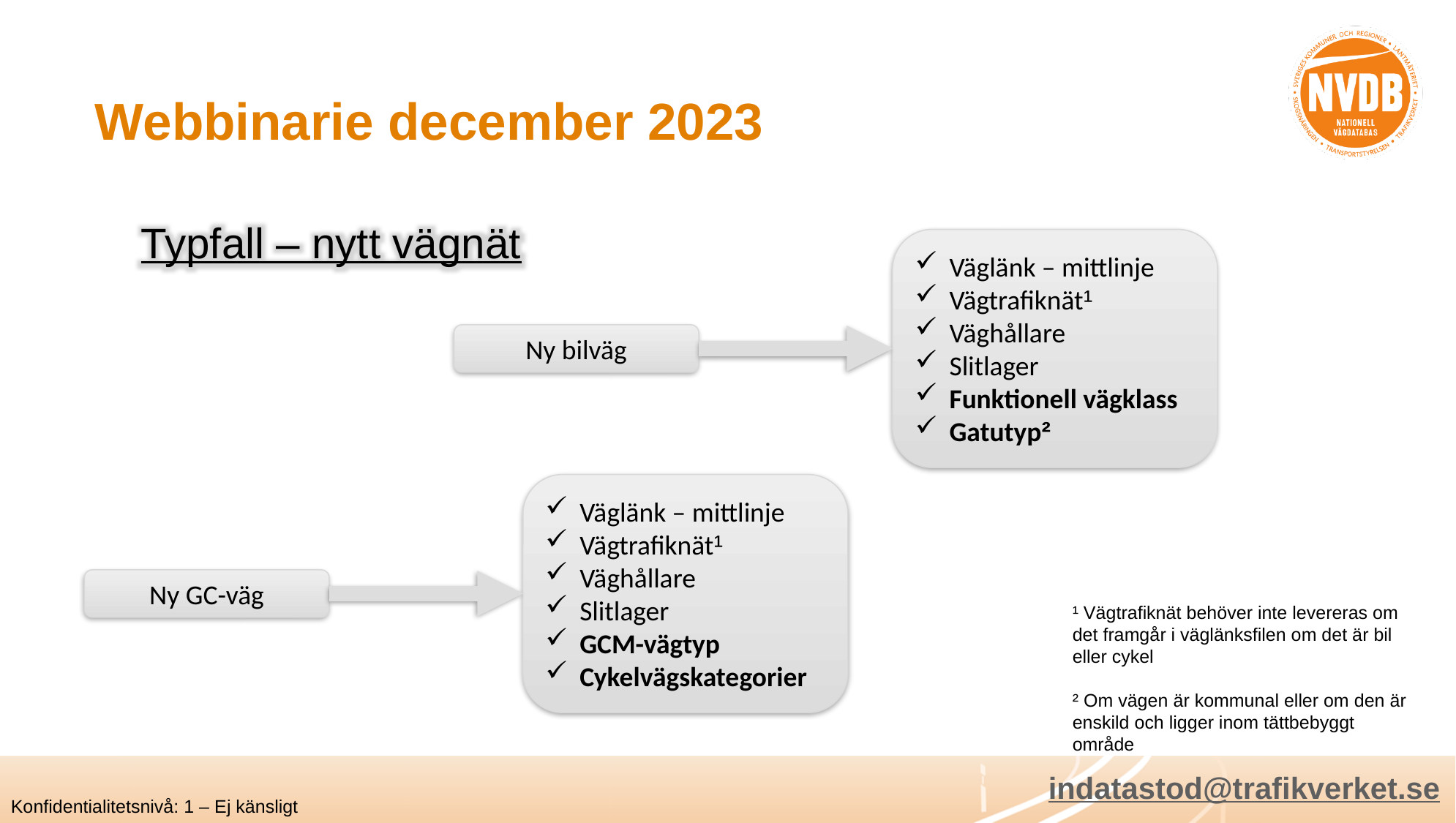

Webbinarie december 2023
Typfall – nytt vägnät
Väglänk – mittlinje
Vägtrafiknät¹
Väghållare
Slitlager
Funktionell vägklass
Gatutyp²

Ny bilväg
Väglänk – mittlinje
Vägtrafiknät¹
Väghållare
Slitlager
GCM-vägtyp
Cykelvägskategorier
Ny GC-väg
¹ Vägtrafiknät behöver inte levereras om det framgår i väglänksfilen om det är bil eller cykel

² Om vägen är kommunal eller om den är enskild och ligger inom tättbebyggt område
indatastod@trafikverket.se
Konfidentialitetsnivå: 1 – Ej känsligt